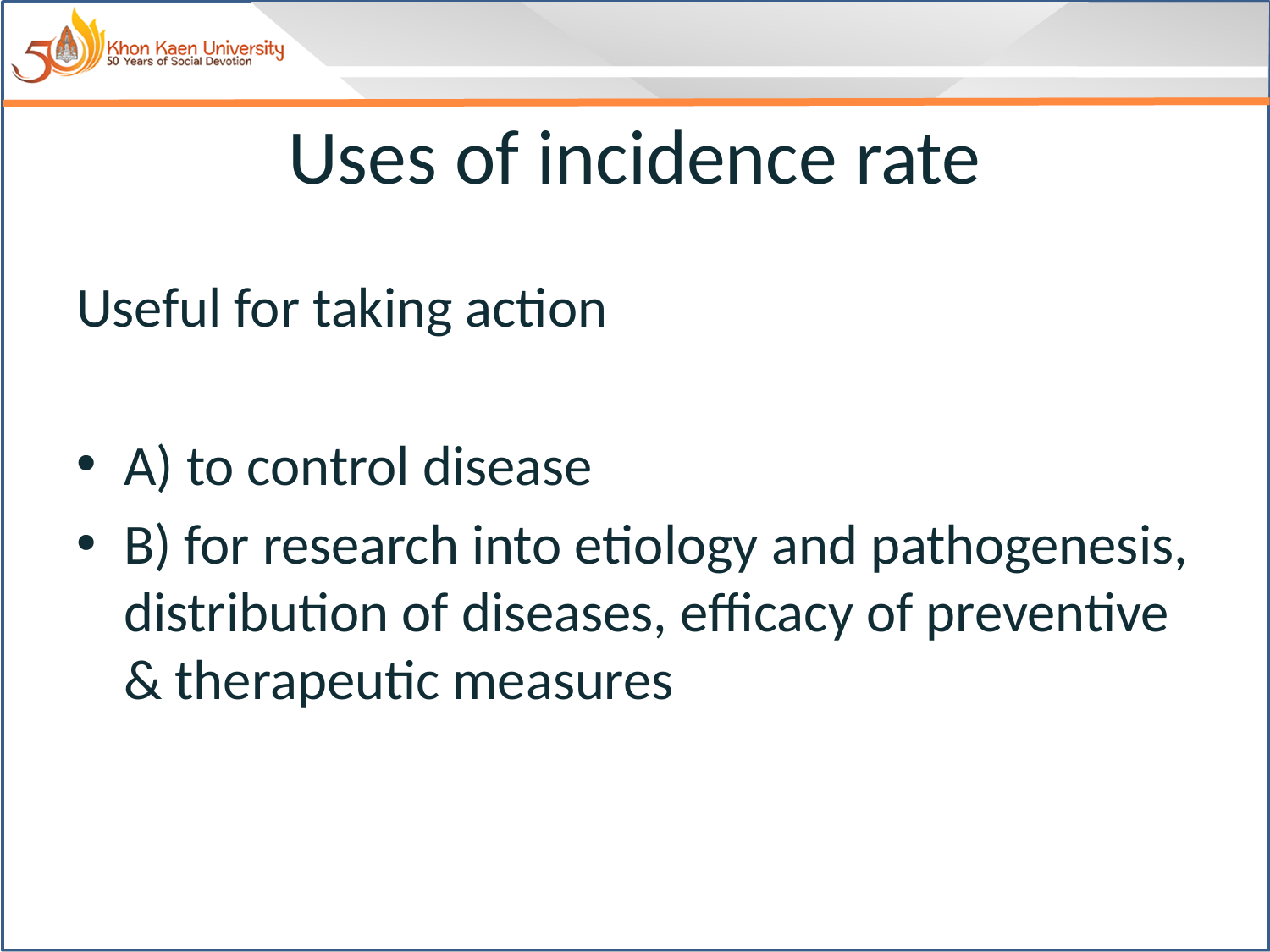

# Uses of incidence rate
Useful for taking action

A) to control disease
B) for research into etiology and pathogenesis, distribution of diseases, efficacy of preventive & therapeutic measures